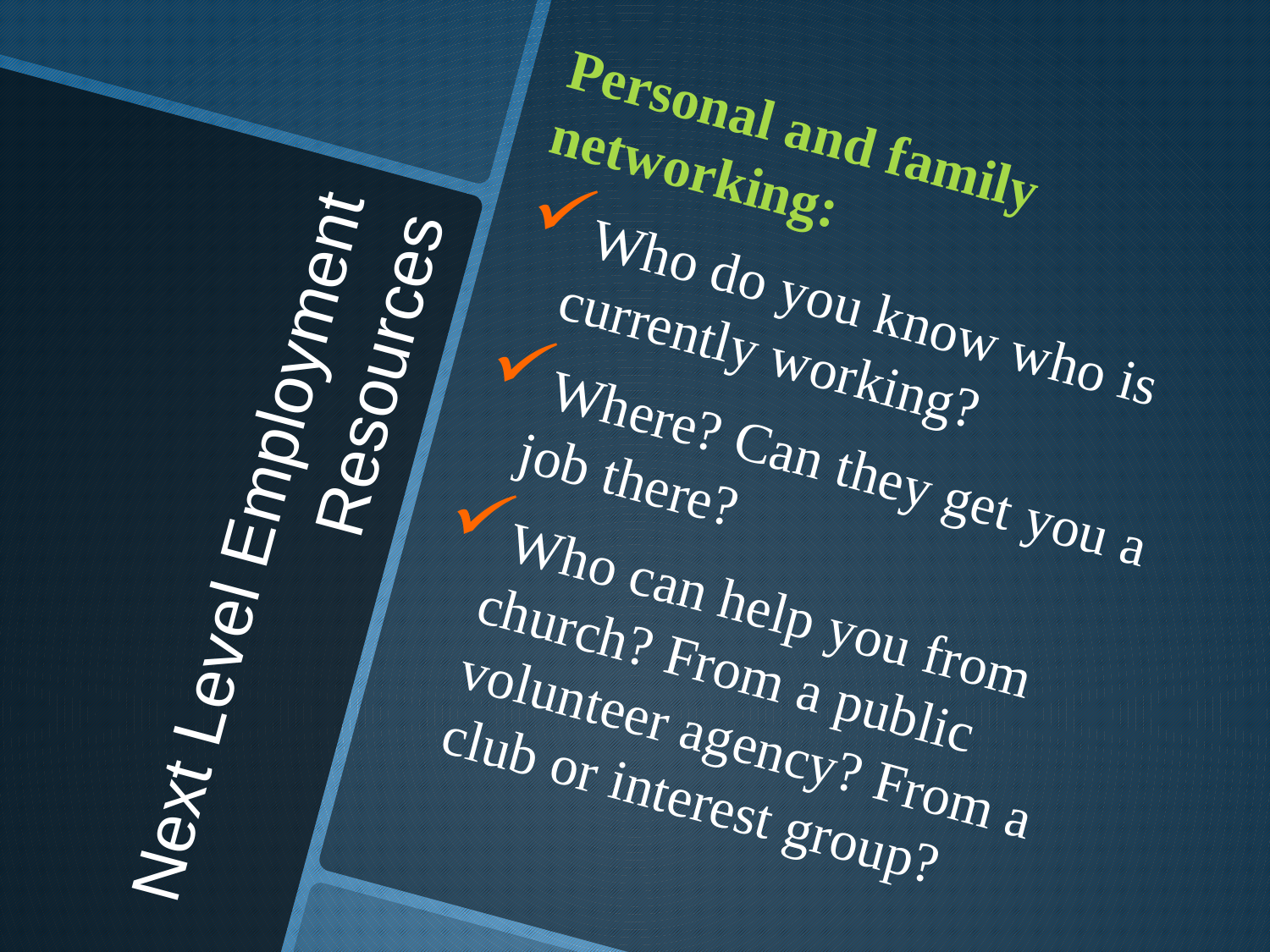

Personal and family networking:
Who do you know who is currently working?
Where? Can they get you a job there?
Who can help you from church? From a public volunteer agency? From a club or interest group?
# Next Level Employment Resources